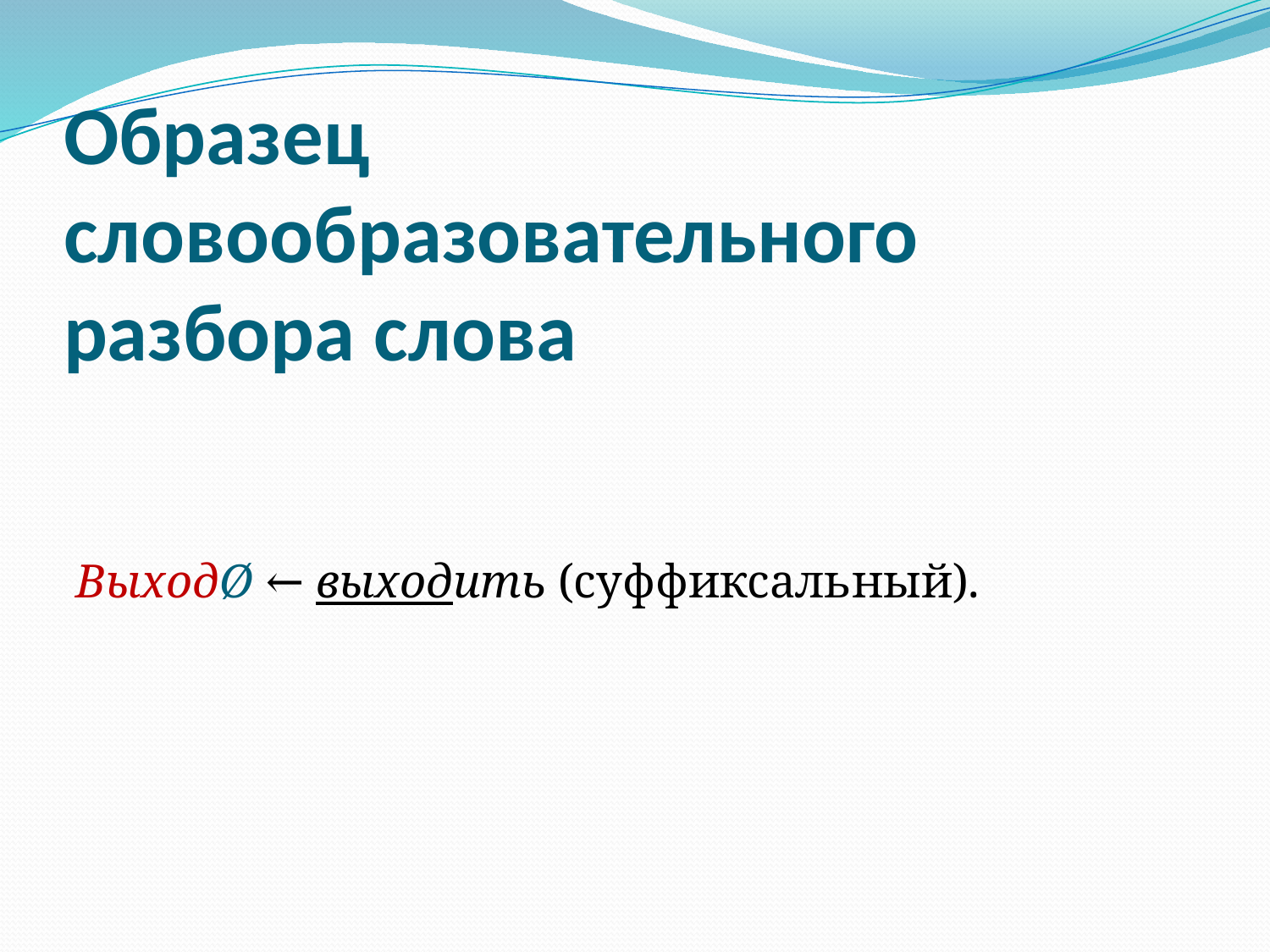

# Образец словообразовательного разбора слова
ВыходØ ← выходить (суффиксальный).